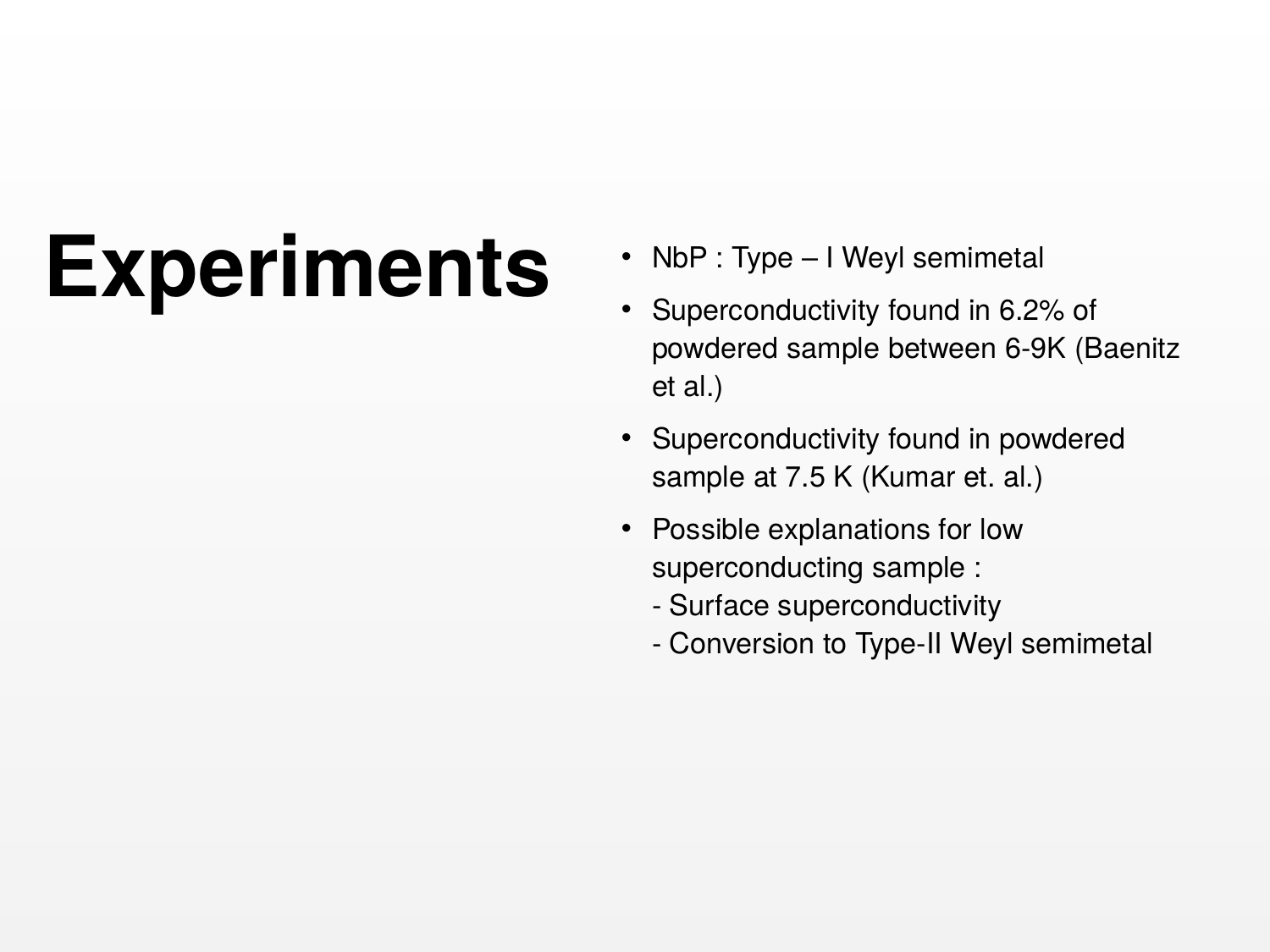

Experiments
NbP : Type – I Weyl semimetal
Superconductivity found in 6.2% of powdered sample between 6-9K (Baenitz et al.)
Superconductivity found in powdered sample at 7.5 K (Kumar et. al.)
Possible explanations for low superconducting sample :
- Surface superconductivity
- Conversion to Type-II Weyl semimetal